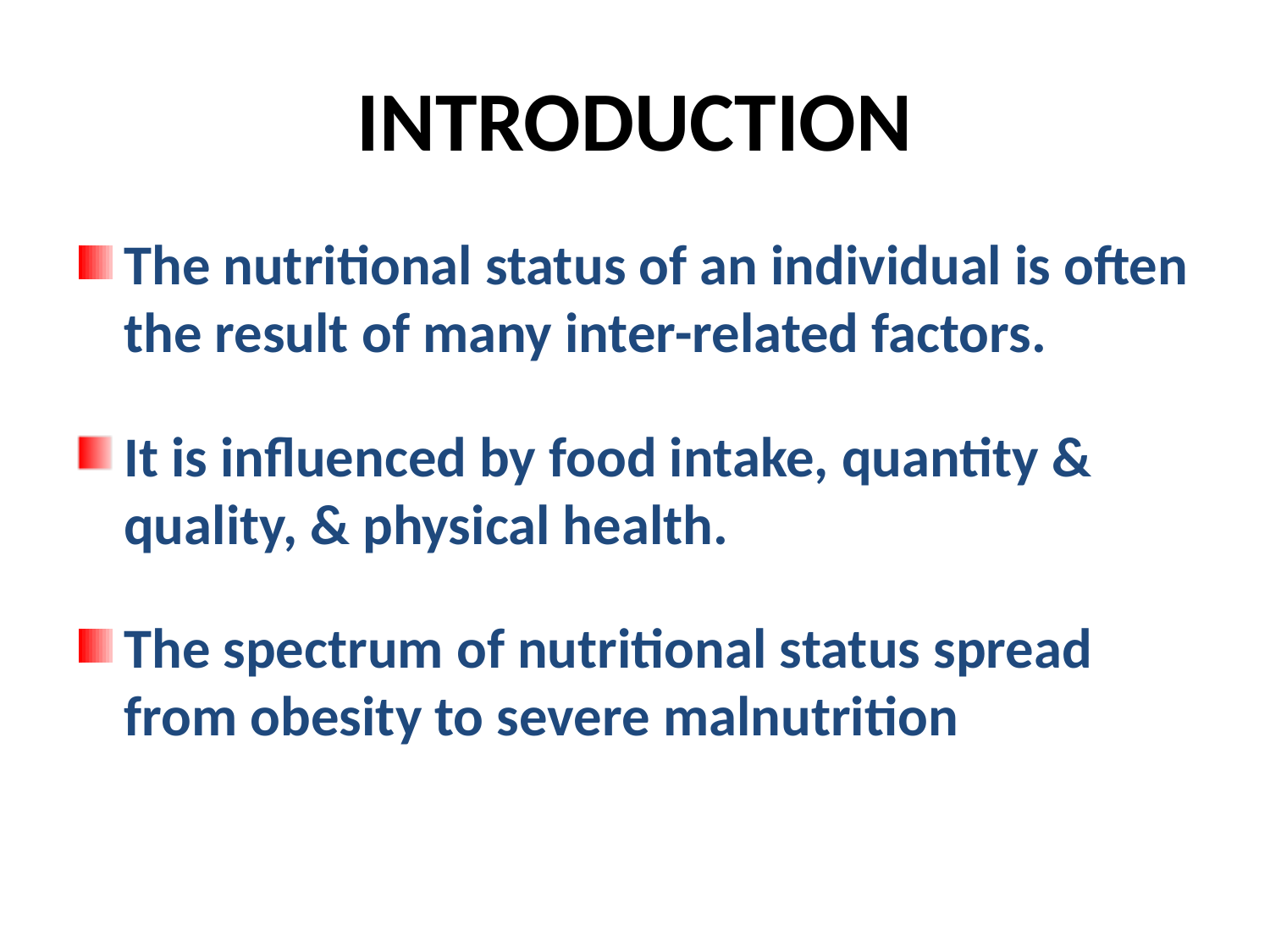

# INTRODUCTION
The nutritional status of an individual is often the result of many inter-related factors.

It is influenced by food intake, quantity & quality, & physical health.

The spectrum of nutritional status spread from obesity to severe malnutrition